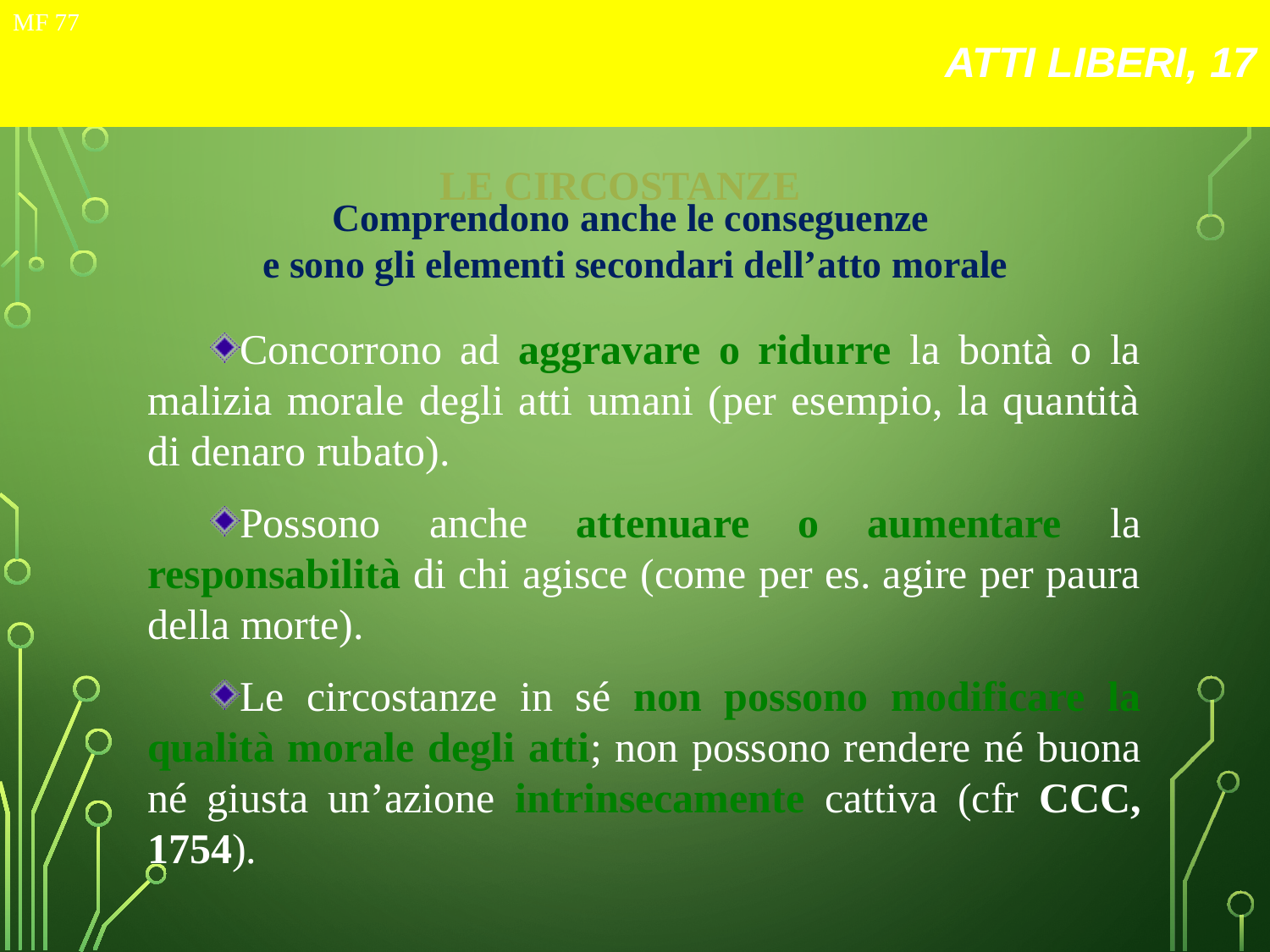

# ATTI LIBERI, 17
MF 77
Le circostanze
Comprendono anche le conseguenze
e sono gli elementi secondari dell’atto morale
Concorrono ad aggravare o ridurre la bontà o la malizia morale degli atti umani (per esempio, la quantità di denaro rubato).
Possono anche attenuare o aumentare la responsabilità di chi agisce (come per es. agire per paura della morte).
Le circostanze in sé non possono modificare la qualità morale degli atti; non possono rendere né buona né giusta un’azione intrinsecamente cattiva (cfr CCC, 1754).